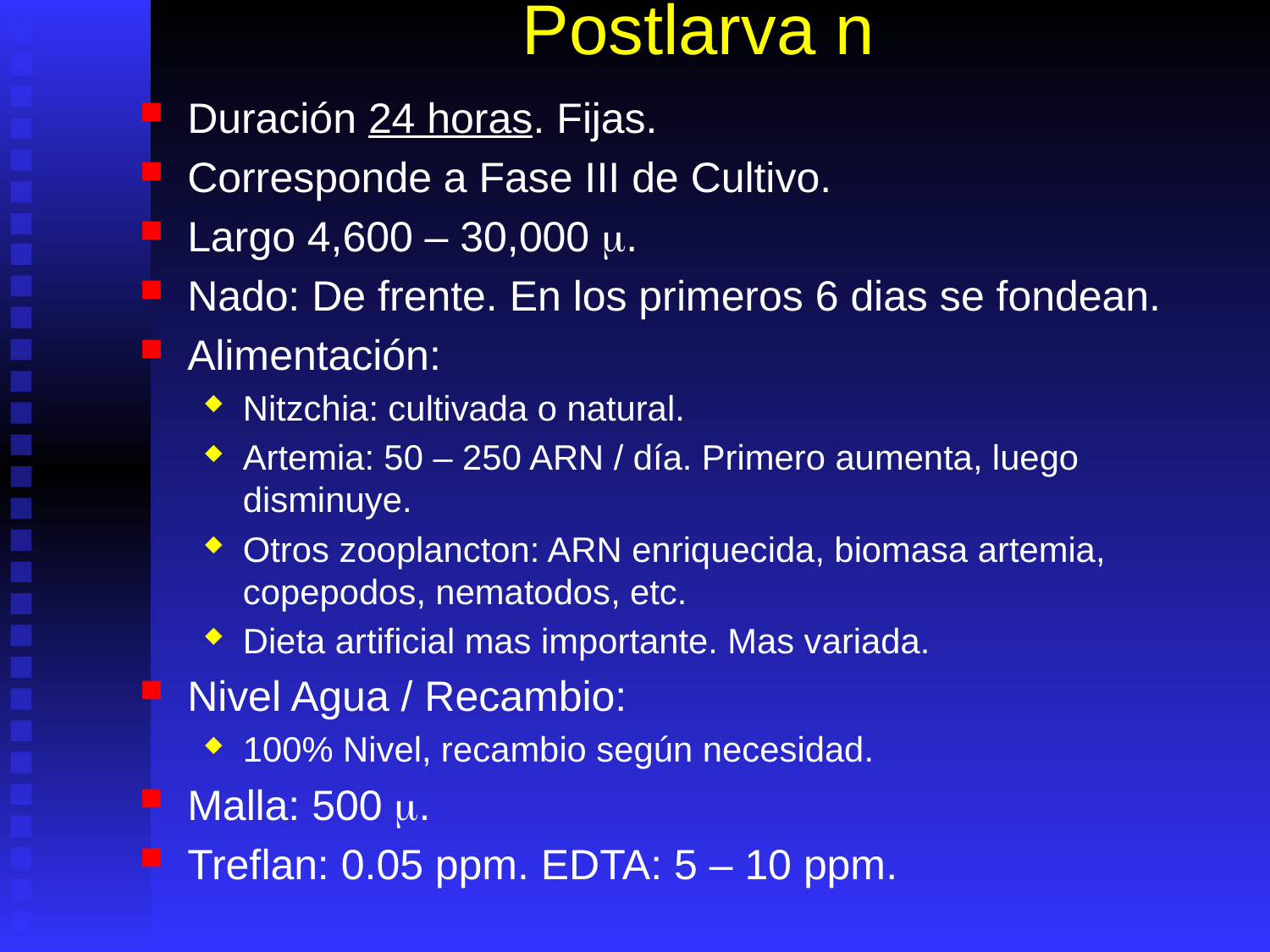

# Postlarva n
Duración 24 horas. Fijas.
Corresponde a Fase III de Cultivo.
Largo 4,600 – 30,000 μ.
Nado: De frente. En los primeros 6 dias se fondean.
Alimentación:
Nitzchia: cultivada o natural.
Artemia: 50 – 250 ARN / día. Primero aumenta, luego disminuye.
Otros zooplancton: ARN enriquecida, biomasa artemia, copepodos, nematodos, etc.
Dieta artificial mas importante. Mas variada.
Nivel Agua / Recambio:
100% Nivel, recambio según necesidad.
Malla: 500 μ.
Treflan: 0.05 ppm. EDTA: 5 – 10 ppm.